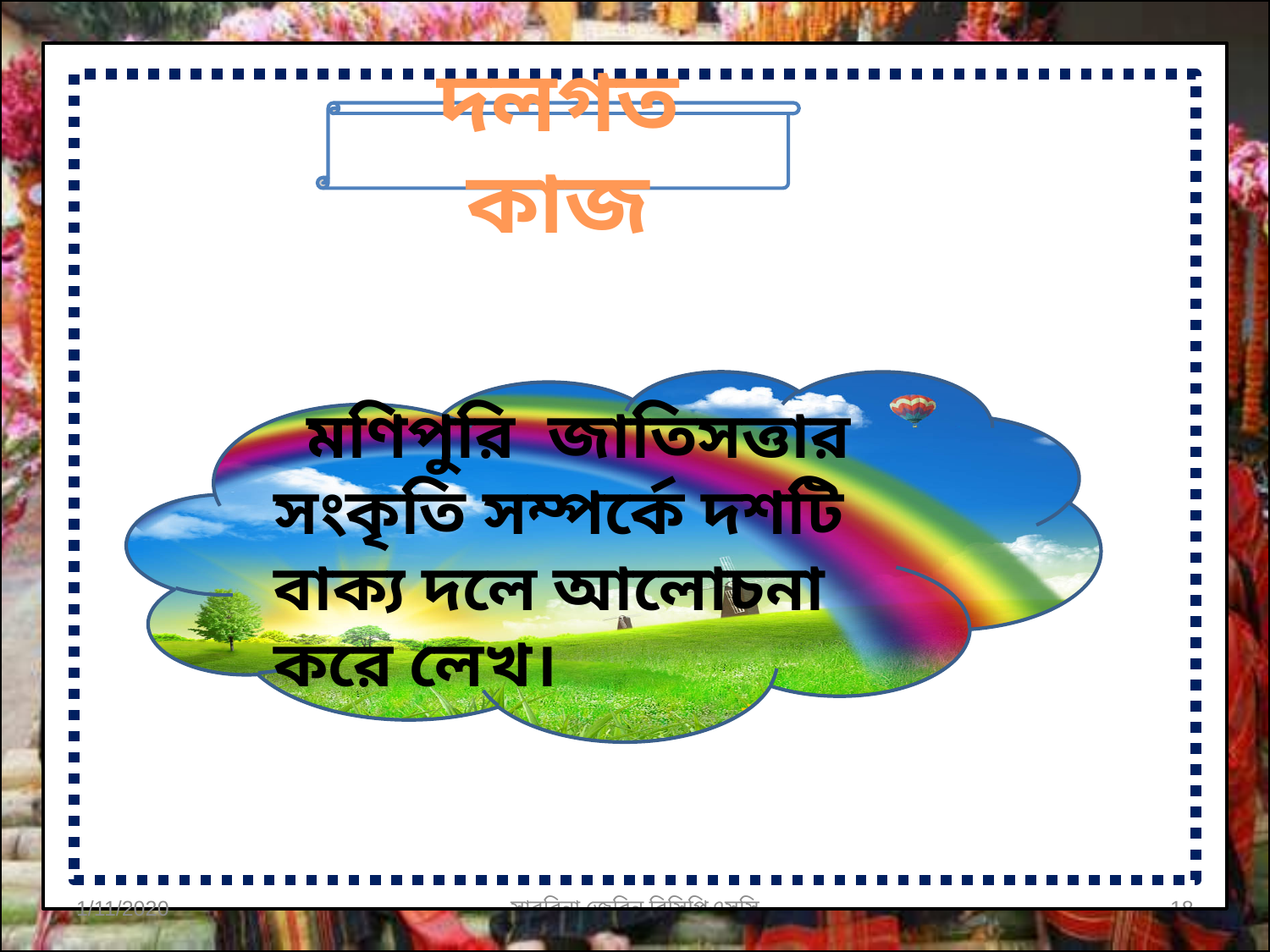

দলগত কাজ
  মণিপুরি  জাতিসত্তার সংকৃতি সম্পর্কে দশটি বাক্য দলে আলোচনা করে লেখ।
1/11/2020
সাবরিনা জেরিন,বিসিপিএসসি
18